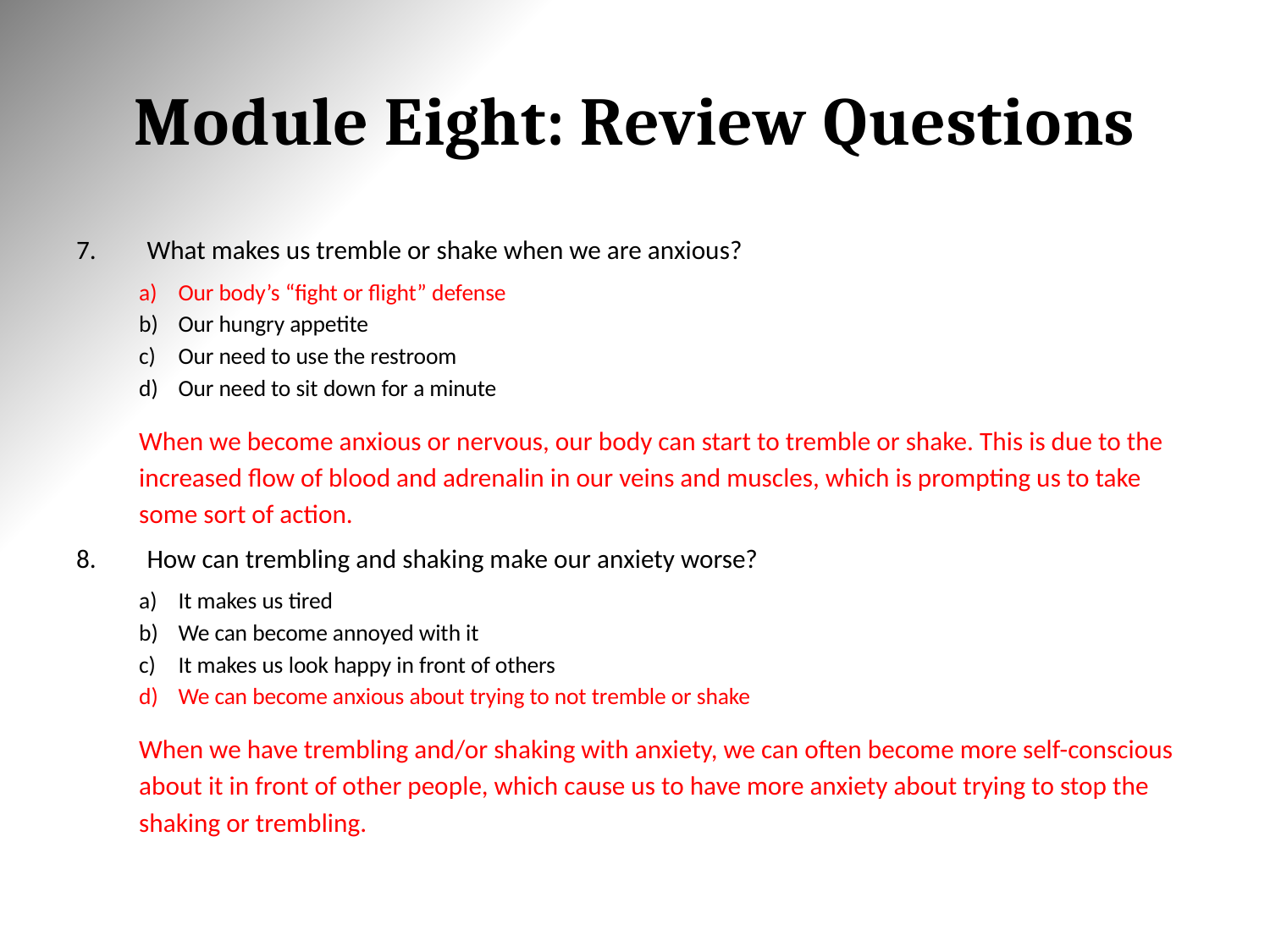

# Module Eight: Review Questions
What makes us tremble or shake when we are anxious?
Our body’s “fight or flight” defense
Our hungry appetite
Our need to use the restroom
Our need to sit down for a minute
	When we become anxious or nervous, our body can start to tremble or shake. This is due to the increased flow of blood and adrenalin in our veins and muscles, which is prompting us to take some sort of action.
How can trembling and shaking make our anxiety worse?
It makes us tired
We can become annoyed with it
It makes us look happy in front of others
We can become anxious about trying to not tremble or shake
	When we have trembling and/or shaking with anxiety, we can often become more self-conscious about it in front of other people, which cause us to have more anxiety about trying to stop the shaking or trembling.